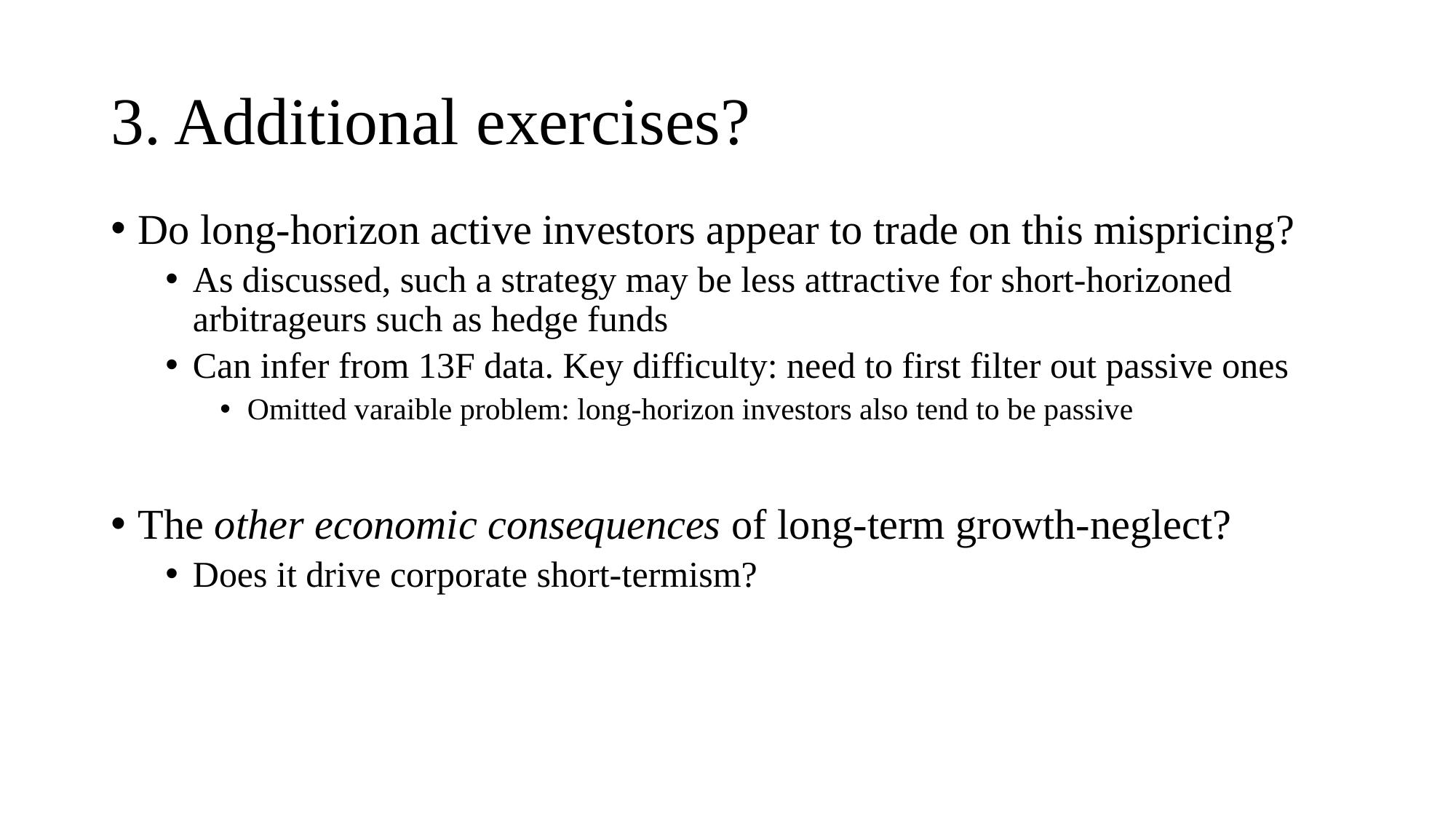

# 3. Additional exercises?
Do long-horizon active investors appear to trade on this mispricing?
As discussed, such a strategy may be less attractive for short-horizoned arbitrageurs such as hedge funds
Can infer from 13F data. Key difficulty: need to first filter out passive ones
Omitted varaible problem: long-horizon investors also tend to be passive

The other economic consequences of long-term growth-neglect?
Does it drive corporate short-termism?